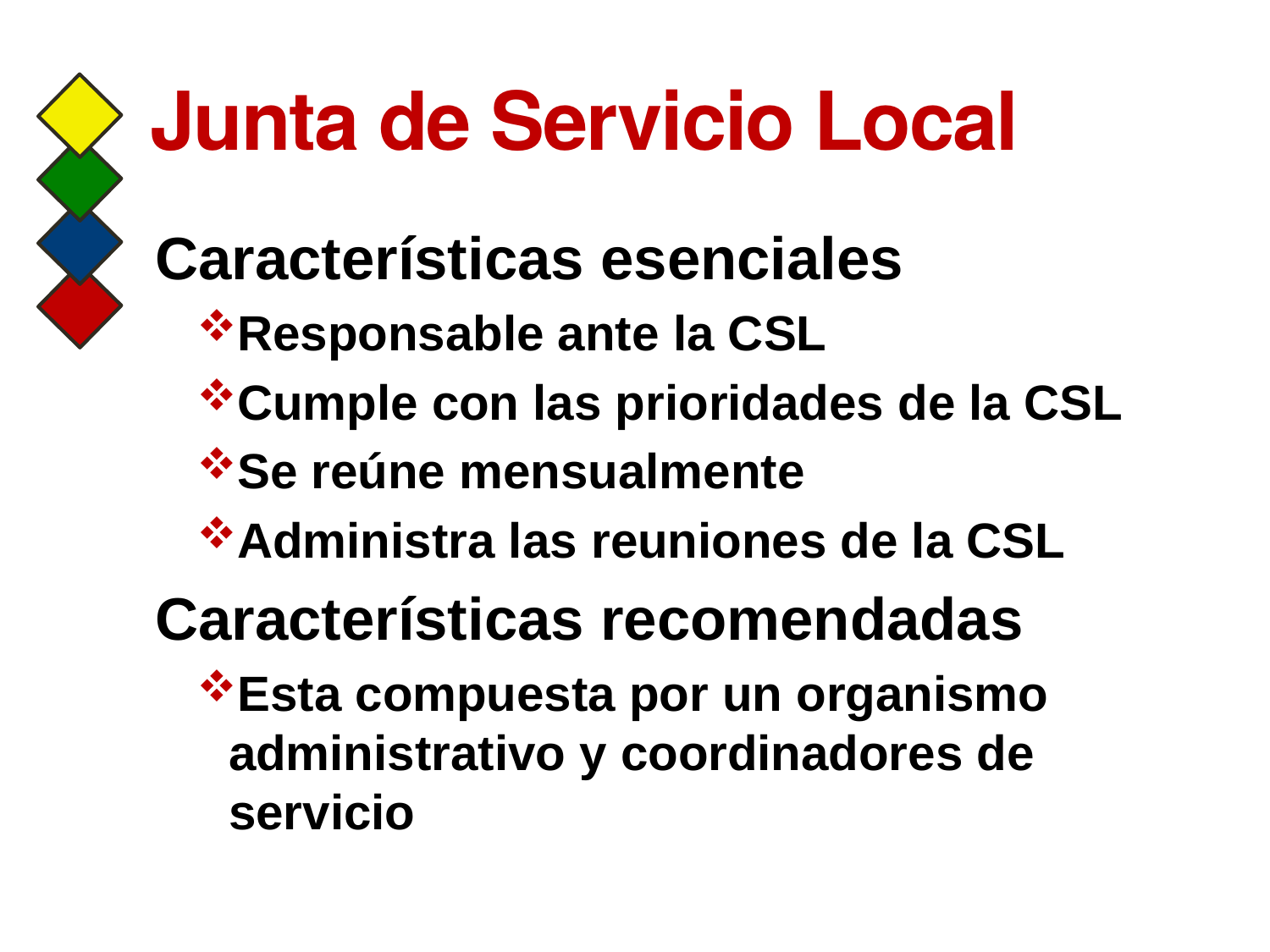

# Junta de Servicio Local
Características esenciales
Responsable ante la CSL
Cumple con las prioridades de la CSL
Se reúne mensualmente
Administra las reuniones de la CSL
Características recomendadas
Esta compuesta por un organismo administrativo y coordinadores de servicio